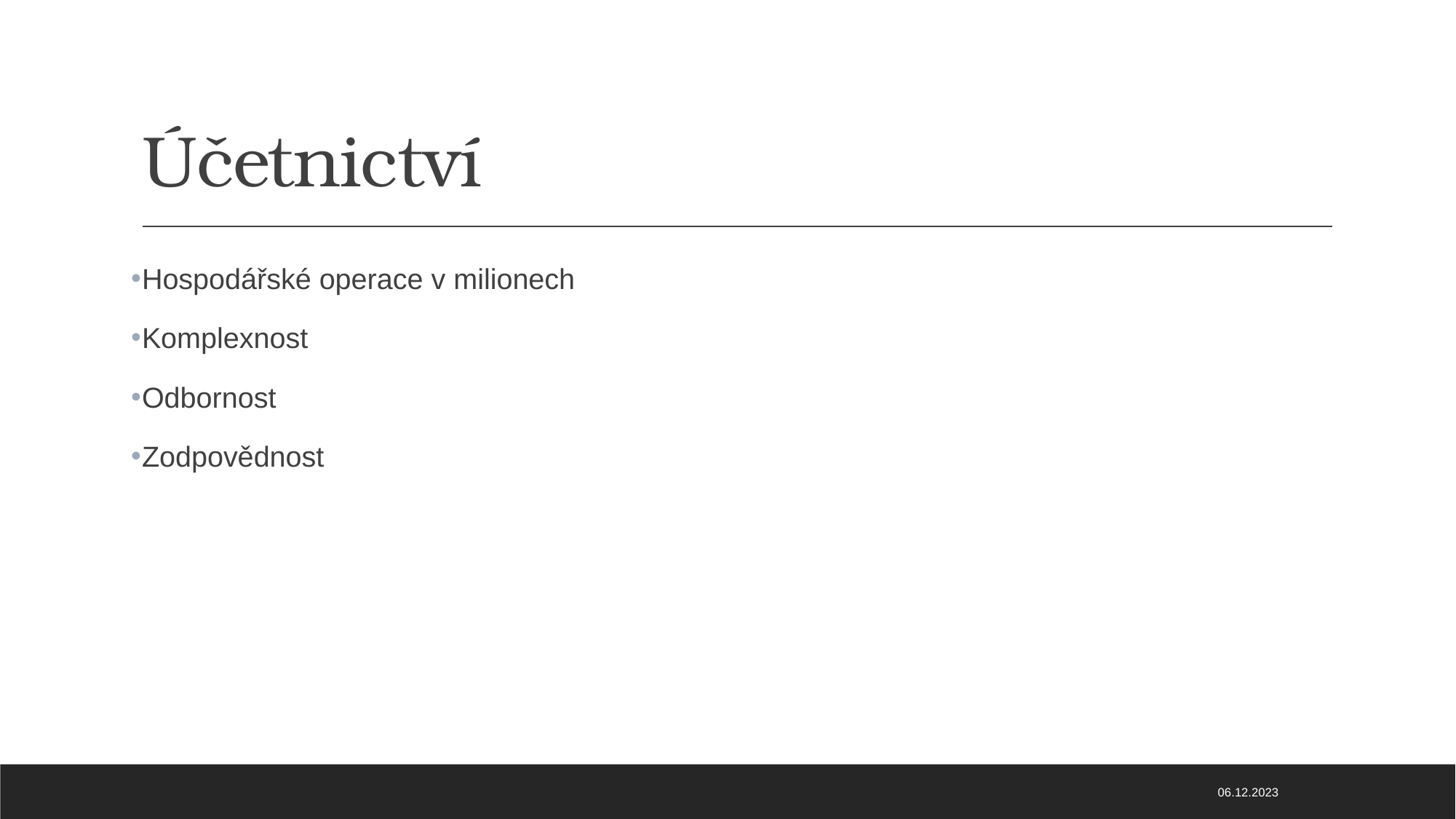

# Účetnictví
Hospodářské operace v milionech
Komplexnost
Odbornost
Zodpovědnost
06.12.2023